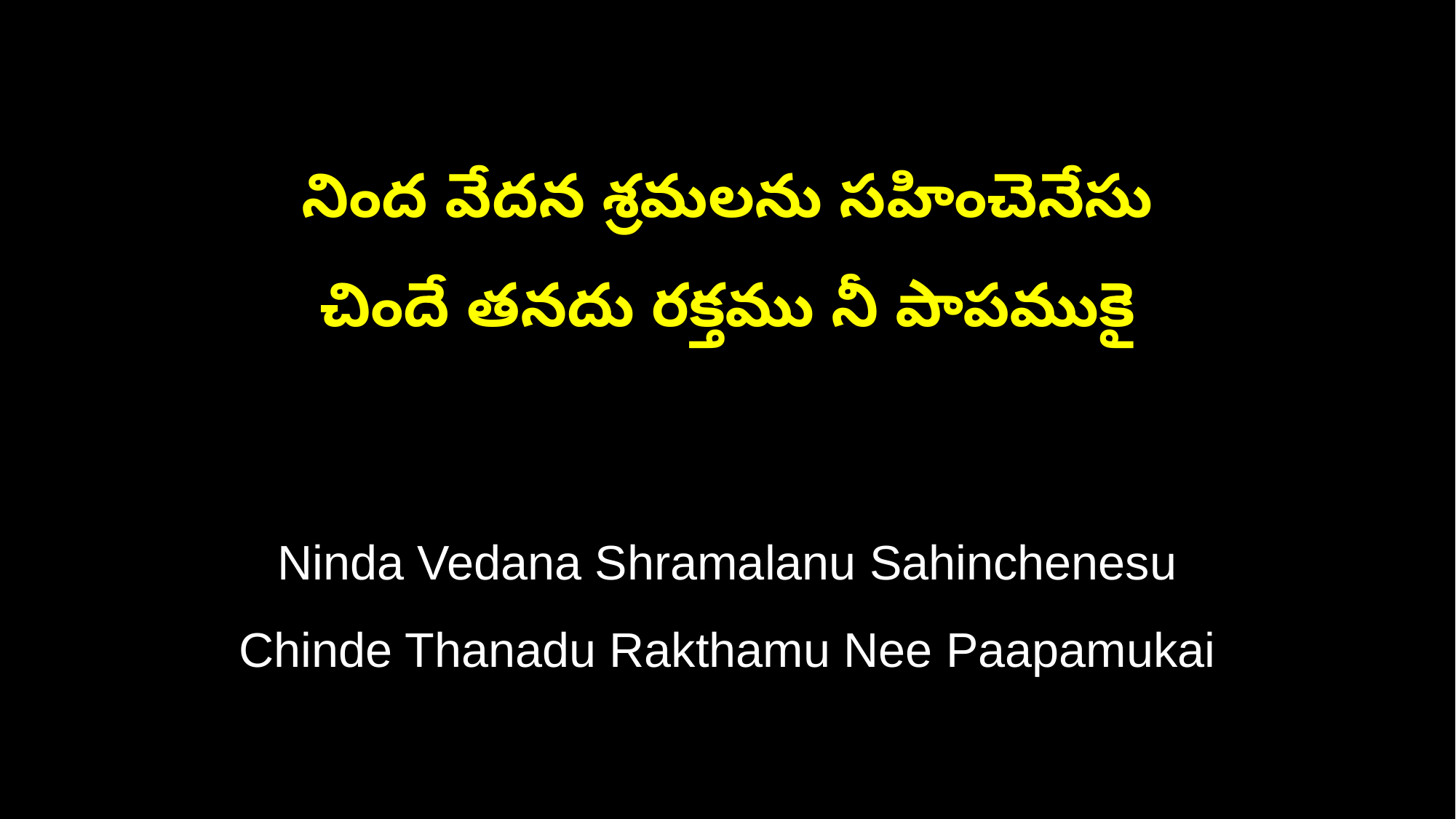

నింద వేదన శ్రమలను సహించెనేసు
చిందే తనదు రక్తము నీ పాపముకై
Ninda Vedana Shramalanu Sahinchenesu
Chinde Thanadu Rakthamu Nee Paapamukai